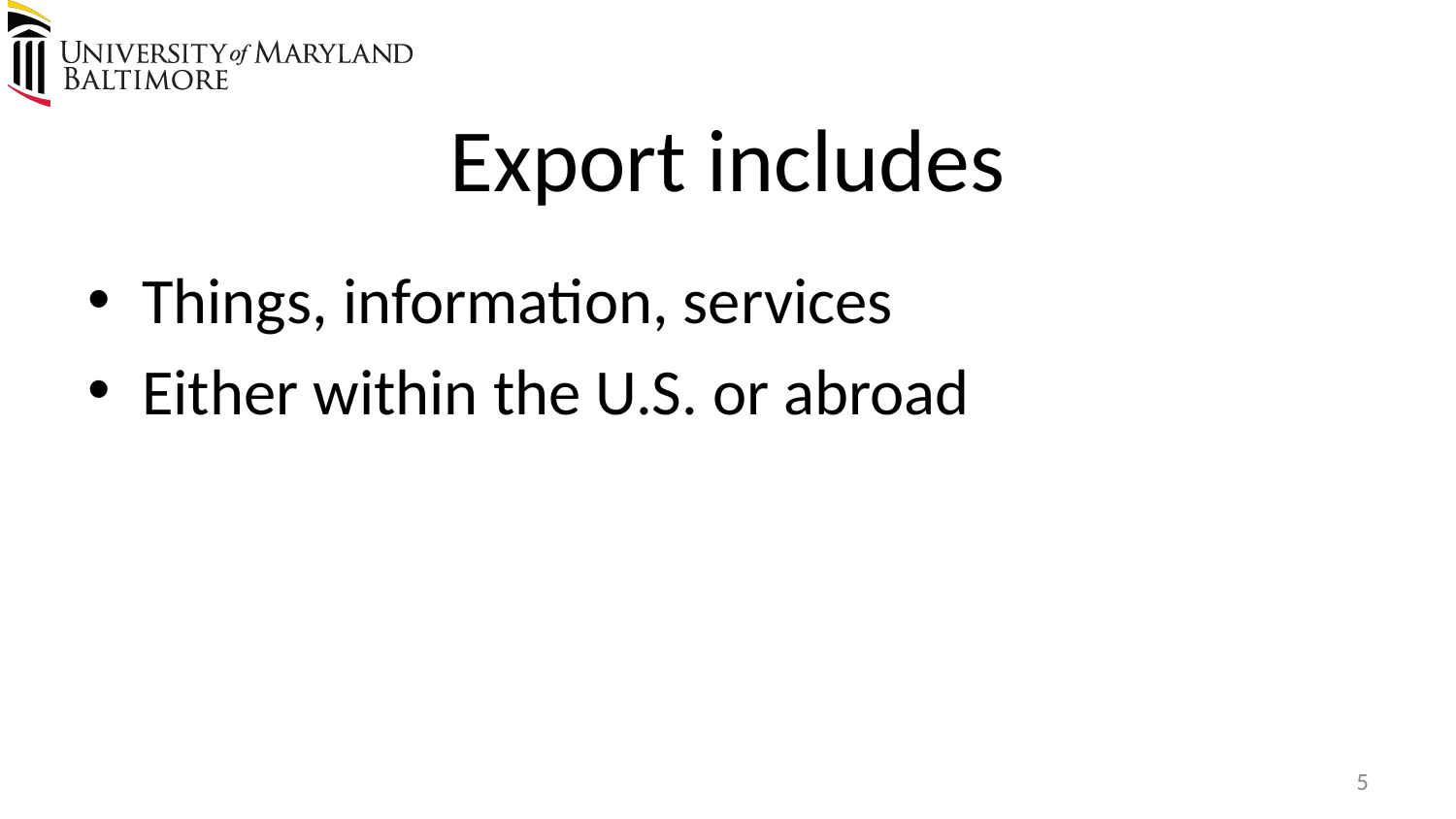

# Export includes
Things, information, services
Either within the U.S. or abroad
5